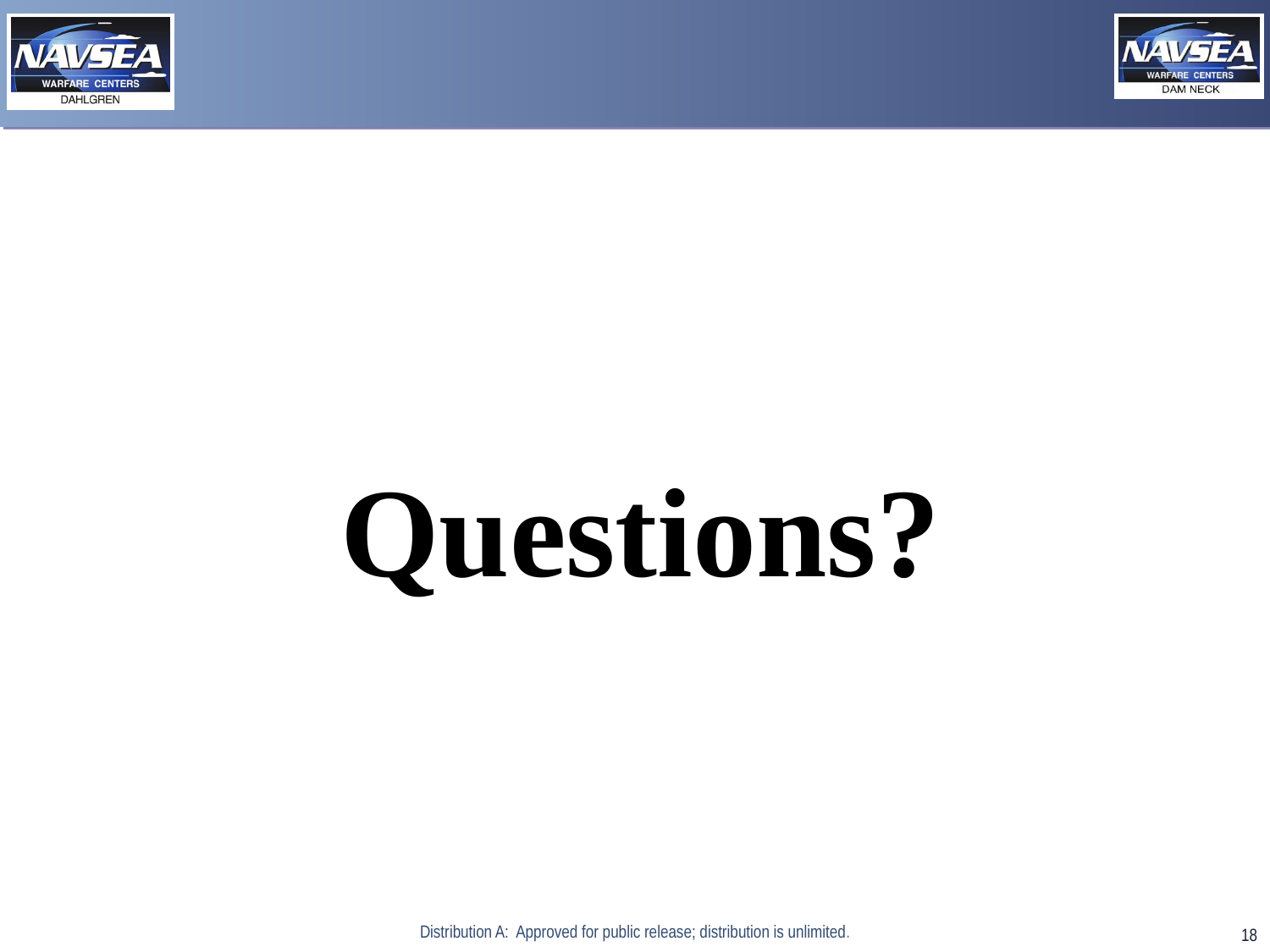

Questions?

Distribution A:  Approved for public release; distribution is unlimited.
18